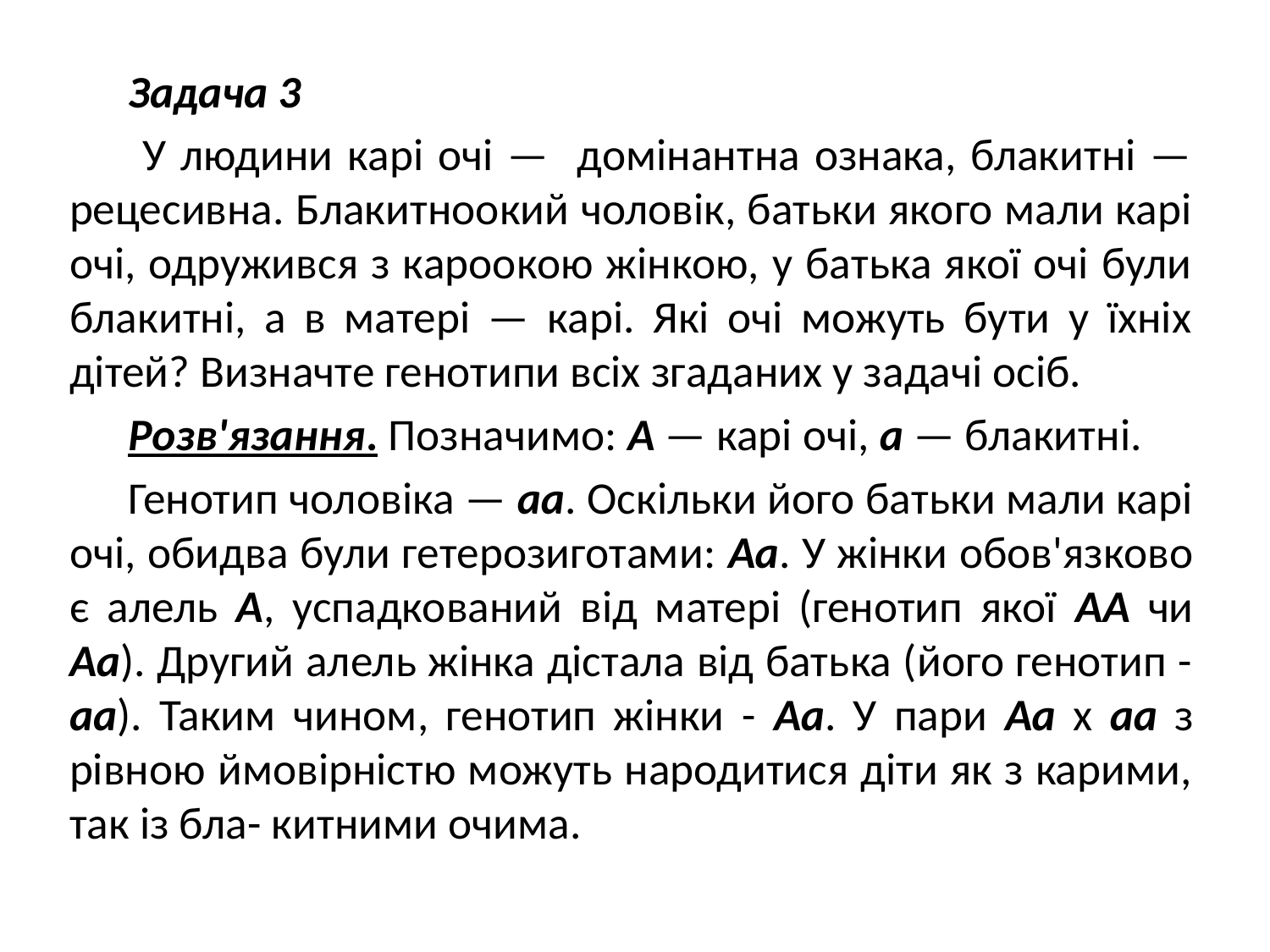

Задача 3
 У людини карі очі —  домінантна ознака, блакитні — рецесивна. Блакитноокий чоловік, батьки якого мали карі очі, одружився з кароокою жінкою, у батька якої очі були блакитні, а в матері — карі. Які очі можуть бути у їхніх дітей? Визначте генотипи всіх згаданих у задачі осіб.
Розв'язання. Позначимо: А — карі очі, а — блакитні.
Генотип чоловіка — аа. Оскільки його батьки мали карі очі, обидва були гетерозиготами: Аа. У жінки обов'язково є алель А, успадкований від матері (генотип якої АА чи Аа). Другий алель жінка дістала від батька (його генотип - аа). Таким чином, генотип жінки - Аа. У пари Аа х аа з рівною ймовірністю можуть народитися діти як з карими, так із бла- китними очима.